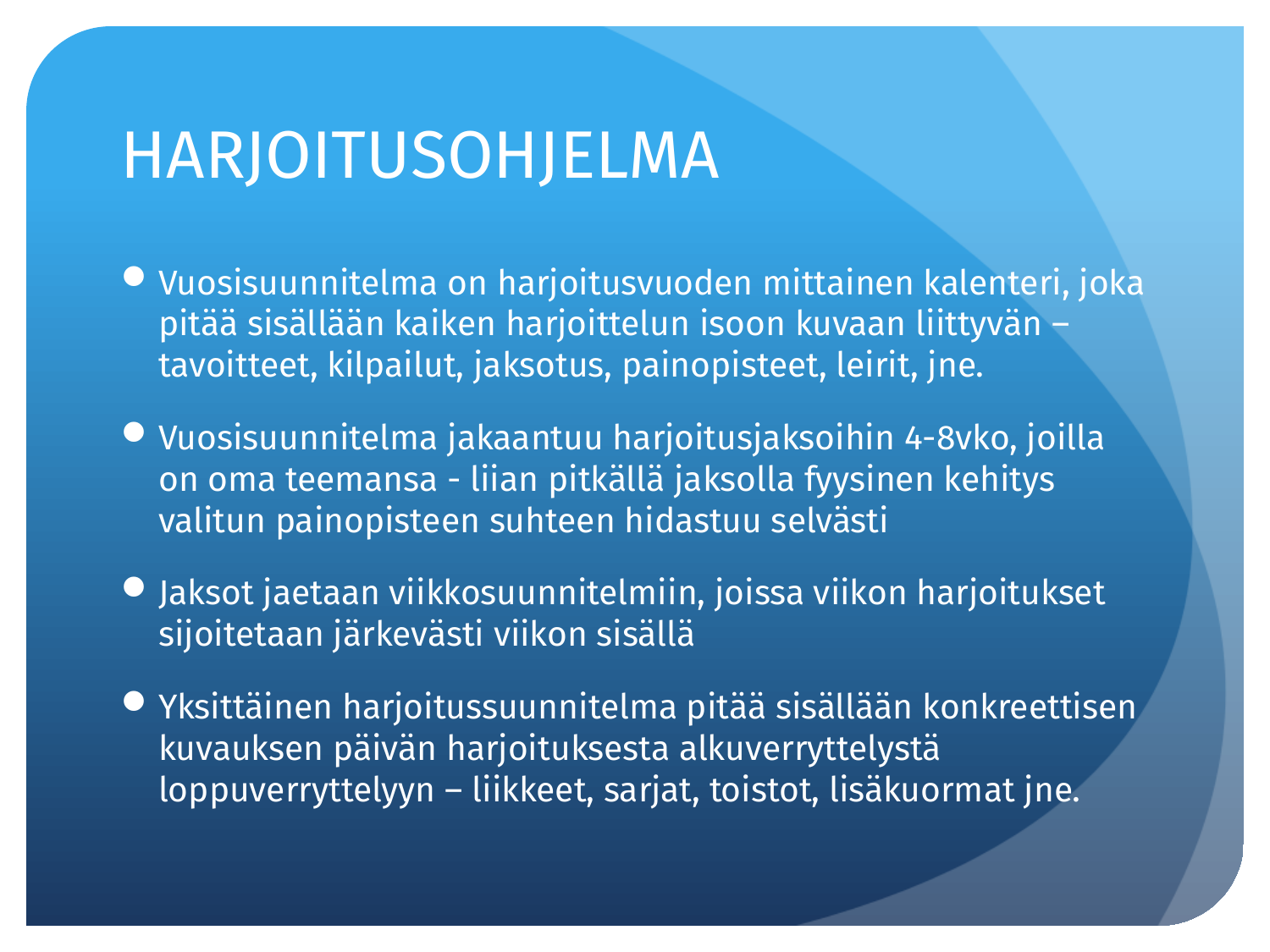

# HARJOITUSOHJELMA
Vuosisuunnitelma on harjoitusvuoden mittainen kalenteri, joka pitää sisällään kaiken harjoittelun isoon kuvaan liittyvän – tavoitteet, kilpailut, jaksotus, painopisteet, leirit, jne.
Vuosisuunnitelma jakaantuu harjoitusjaksoihin 4-8vko, joilla on oma teemansa - liian pitkällä jaksolla fyysinen kehitys valitun painopisteen suhteen hidastuu selvästi
Jaksot jaetaan viikkosuunnitelmiin, joissa viikon harjoitukset sijoitetaan järkevästi viikon sisällä
Yksittäinen harjoitussuunnitelma pitää sisällään konkreettisen kuvauksen päivän harjoituksesta alkuverryttelystä loppuverryttelyyn – liikkeet, sarjat, toistot, lisäkuormat jne.